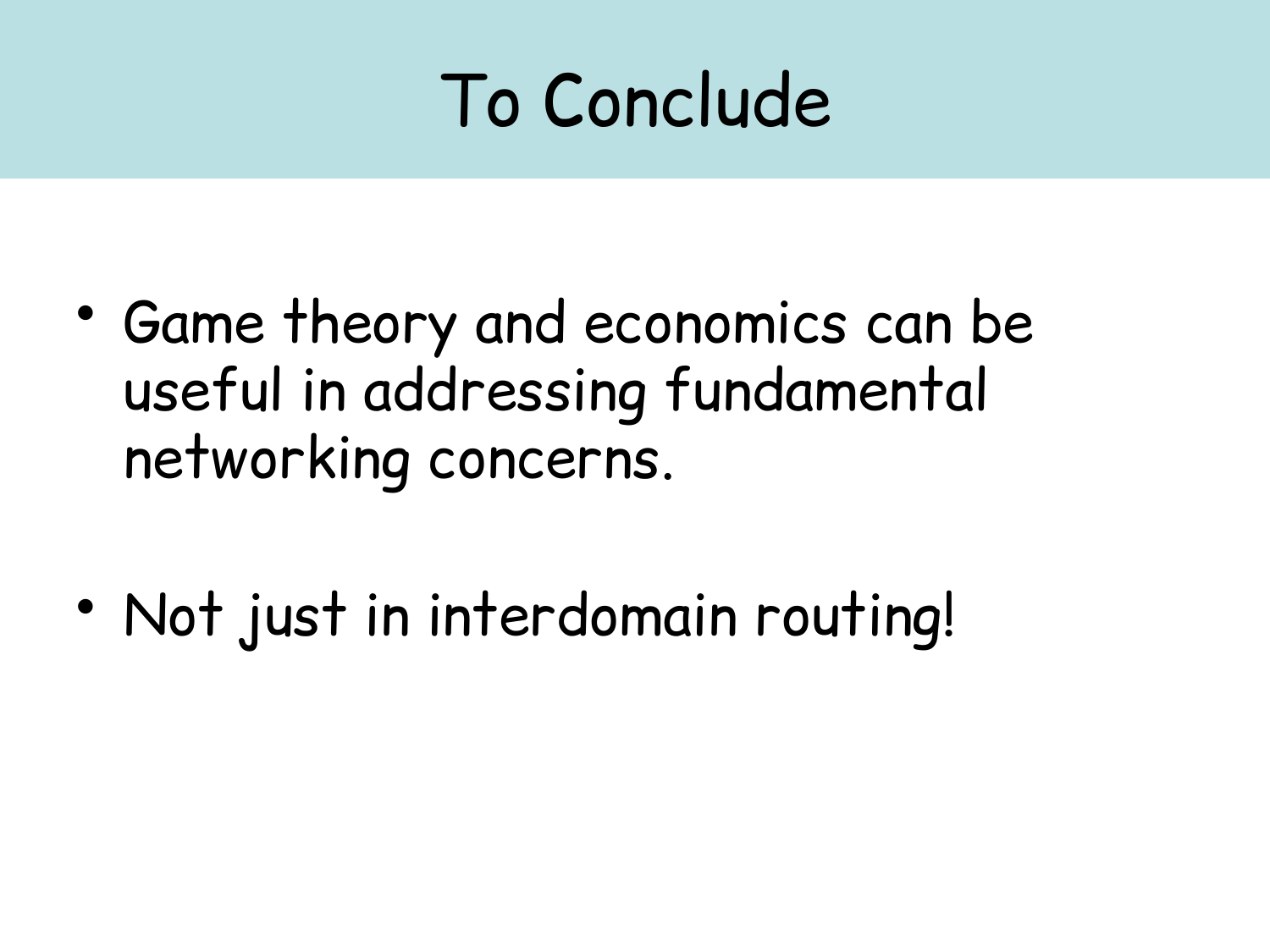

# To Conclude

Game theory and economics can be useful in addressing fundamental networking concerns.

Not just in interdomain routing!